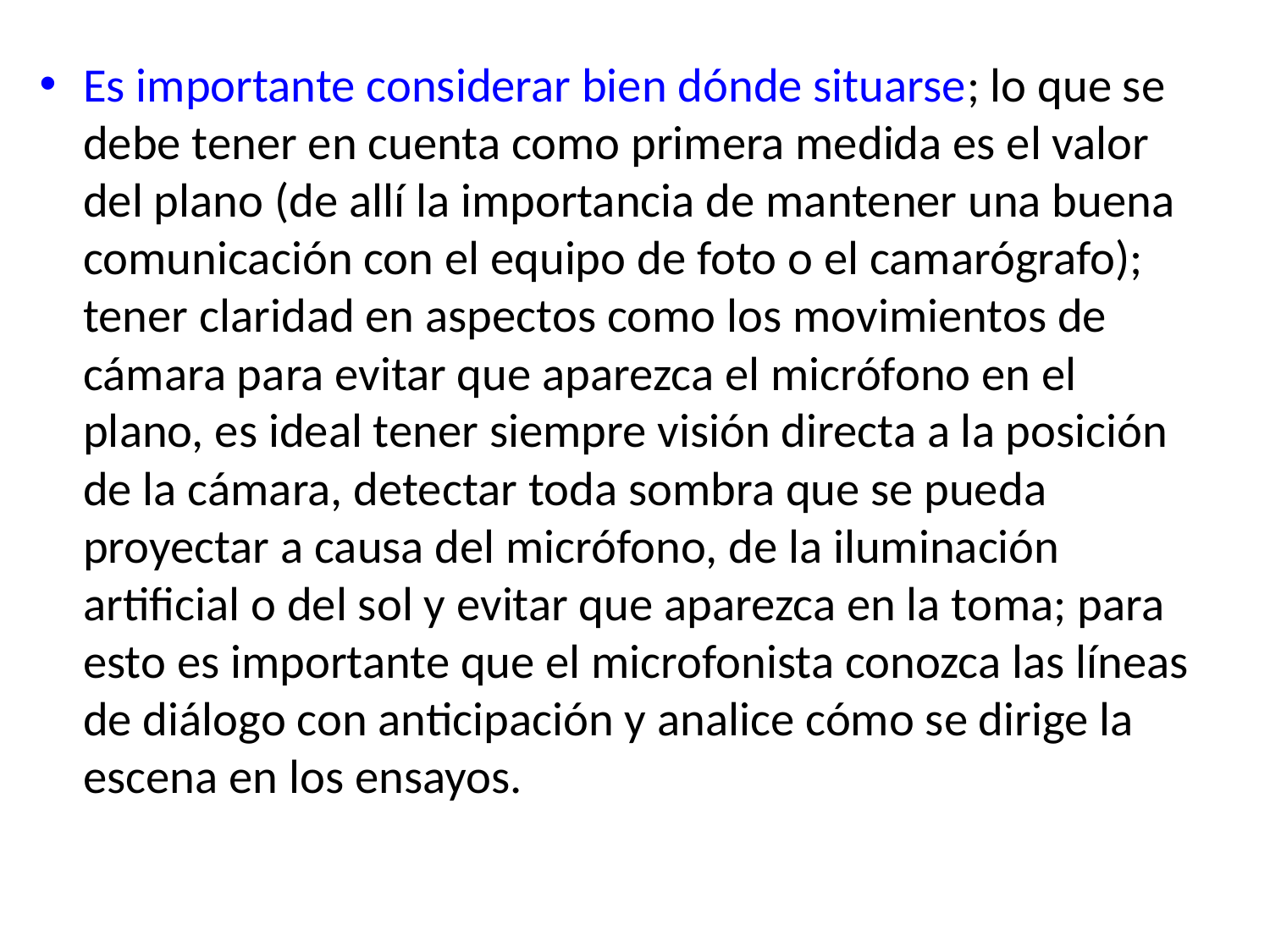

Es importante considerar bien dónde situarse; lo que se debe tener en cuenta como primera medida es el valor del plano (de allí la importancia de mantener una buena comunicación con el equipo de foto o el camarógrafo); tener claridad en aspectos como los movimientos de cámara para evitar que aparezca el micrófono en el plano, es ideal tener siempre visión directa a la posición de la cámara, detectar toda sombra que se pueda proyectar a causa del micrófono, de la iluminación artificial o del sol y evitar que aparezca en la toma; para esto es importante que el microfonista conozca las líneas de diálogo con anticipación y analice cómo se dirige la escena en los ensayos.